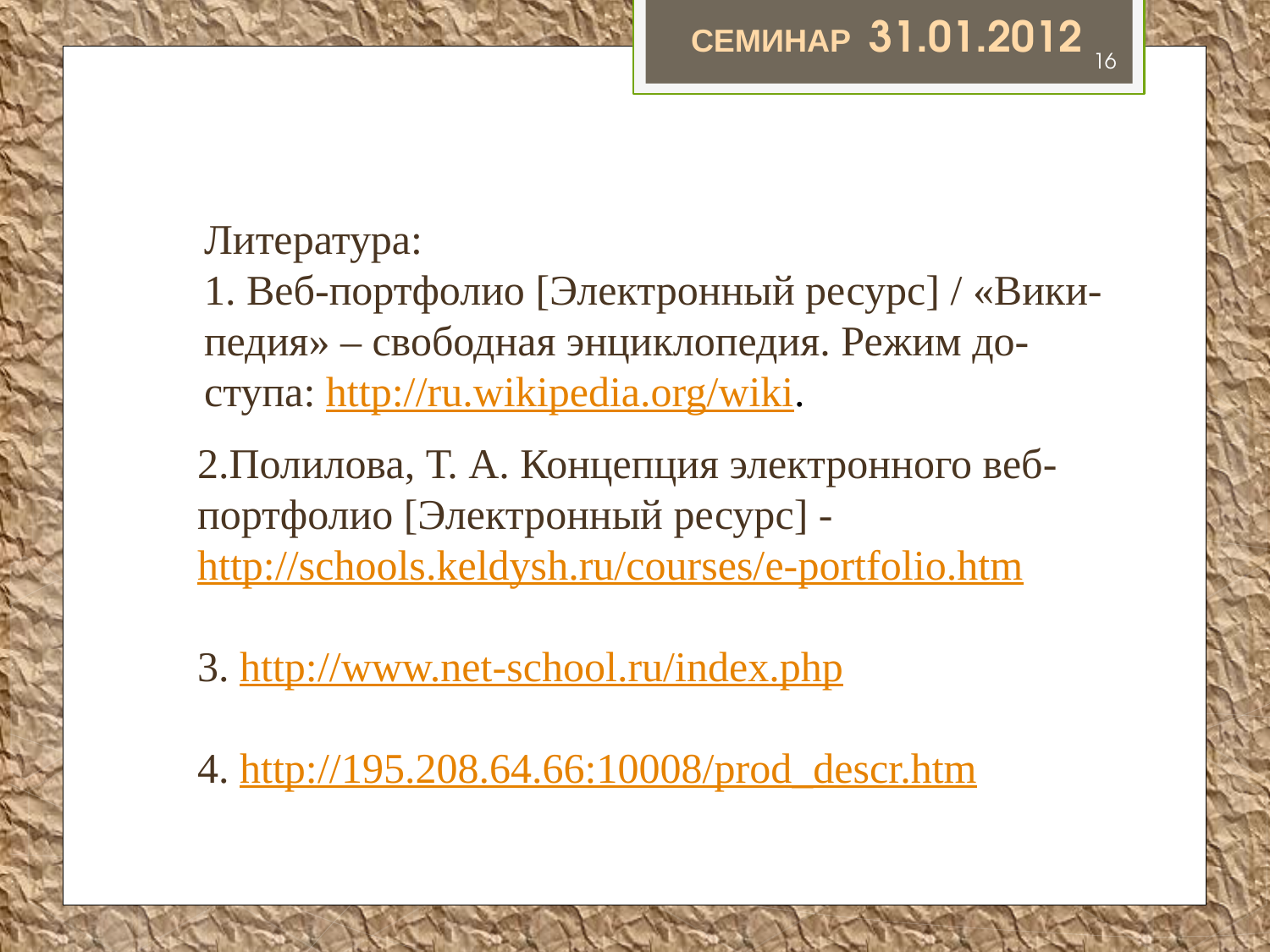

Семинар  31.01.2012
16
Литература:
1. Веб-портфолио [Электронный ресурс] / «Вики-
педия» – свободная энциклопедия. Режим до-
ступа: http://ru.wikipedia.org/wiki.
2.Полилова, Т. А. Концепция электронного веб-портфолио [Электронный ресурс] -  http://schools.keldysh.ru/courses/e-portfolio.htm

3. http://www.net-school.ru/index.php

4. http://195.208.64.66:10008/prod_descr.htm